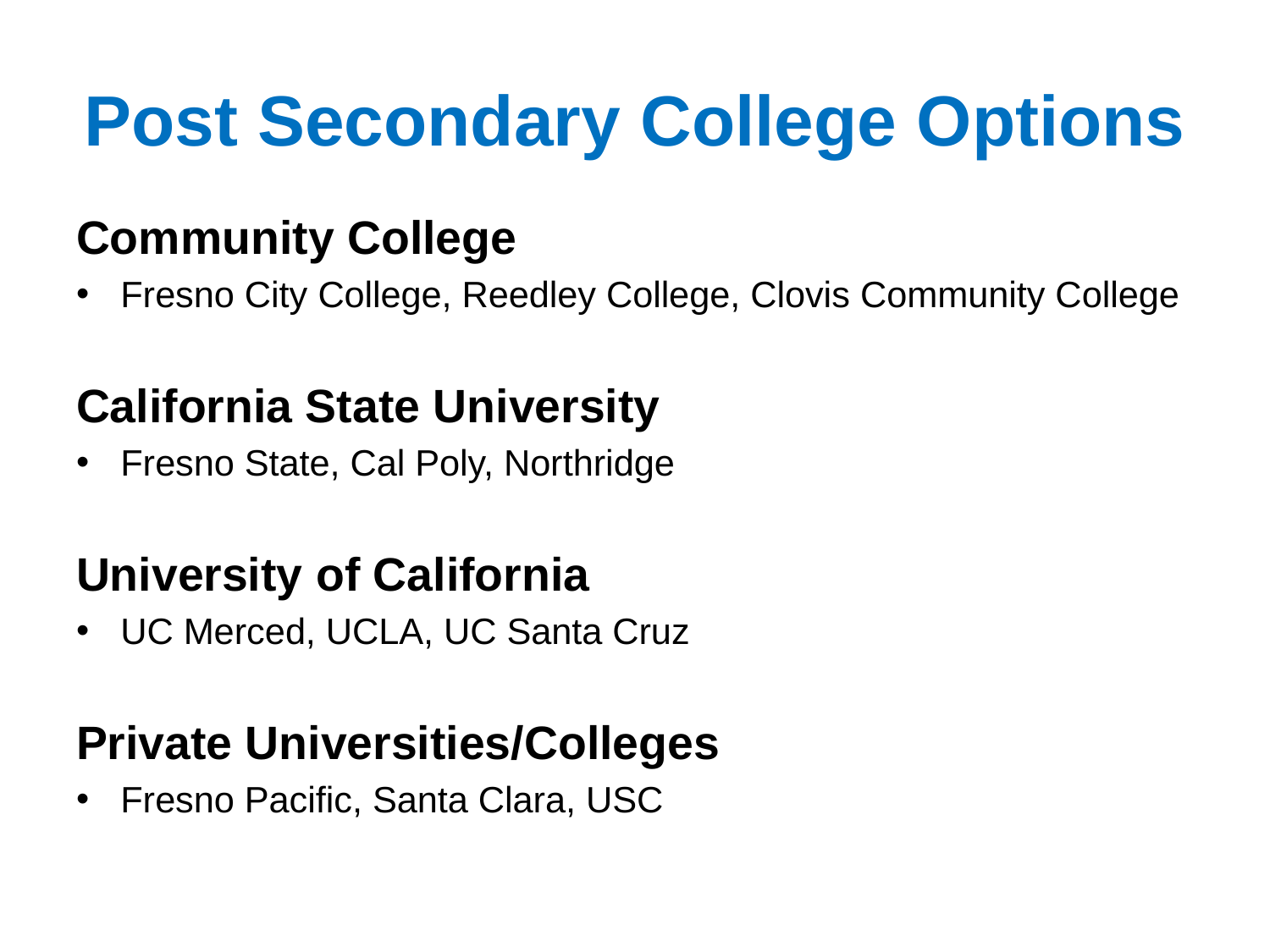

# Post Secondary College Options
Community College
Fresno City College, Reedley College, Clovis Community College

California State University
Fresno State, Cal Poly, Northridge

University of California
UC Merced, UCLA, UC Santa Cruz

Private Universities/Colleges
Fresno Pacific, Santa Clara, USC